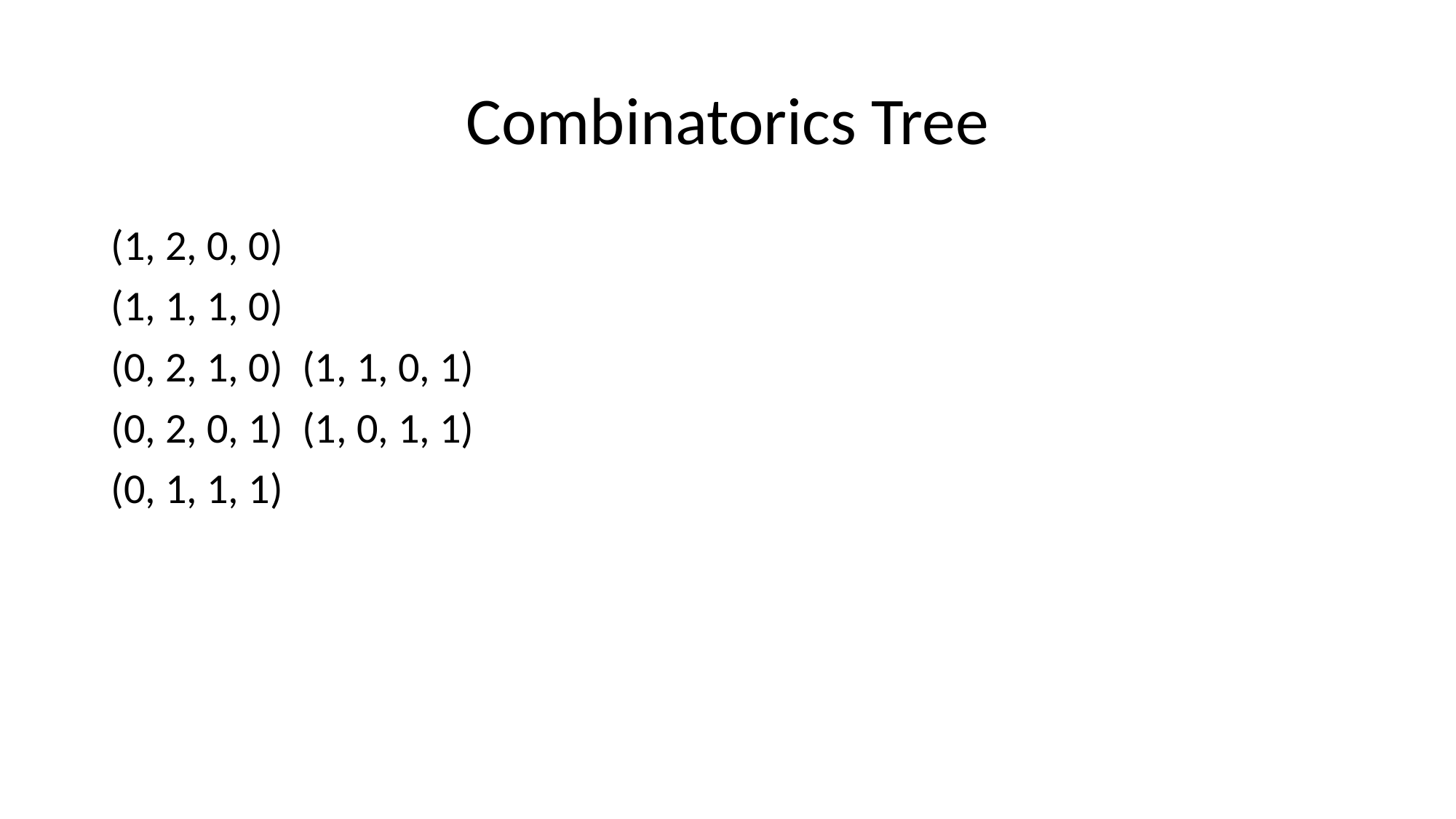

# Combinatorics Tree
(1, 2, 0, 0)
(1, 1, 1, 0)
(0, 2, 1, 0)  (1, 1, 0, 1)
(0, 2, 0, 1)  (1, 0, 1, 1)
(0, 1, 1, 1)